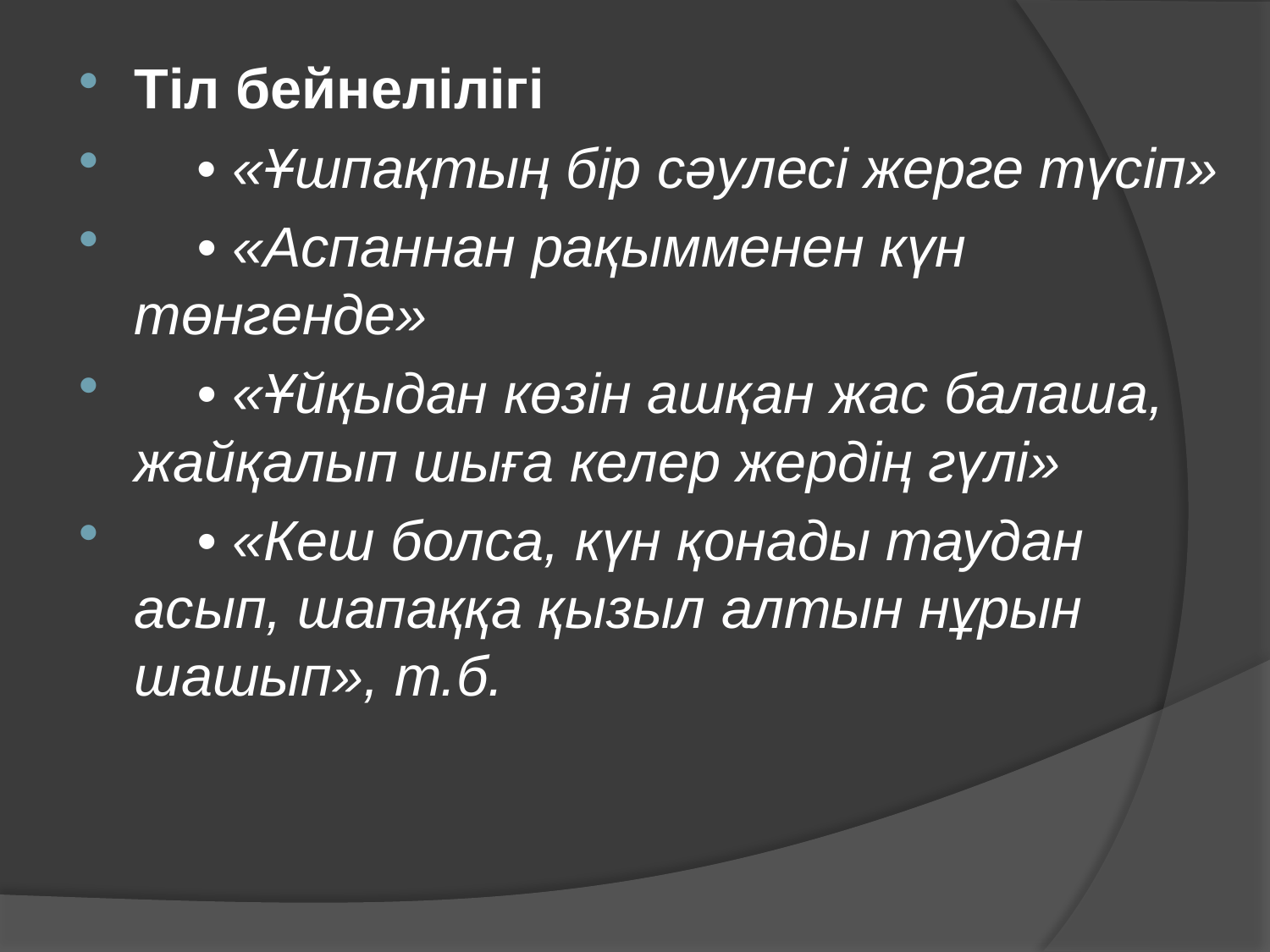

Тіл бейнелілігі
    • «Ұшпақтың бір сәулесі жерге түсіп»
    • «Аспаннан рақымменен күн төнгенде»
    • «Ұйқыдан көзін ашқан жас балаша, жайқалып шыға келер жердің гүлі»
    • «Кеш болса, күн қонады таудан асып, шапаққа қызыл алтын нұрын шашып», т.б.